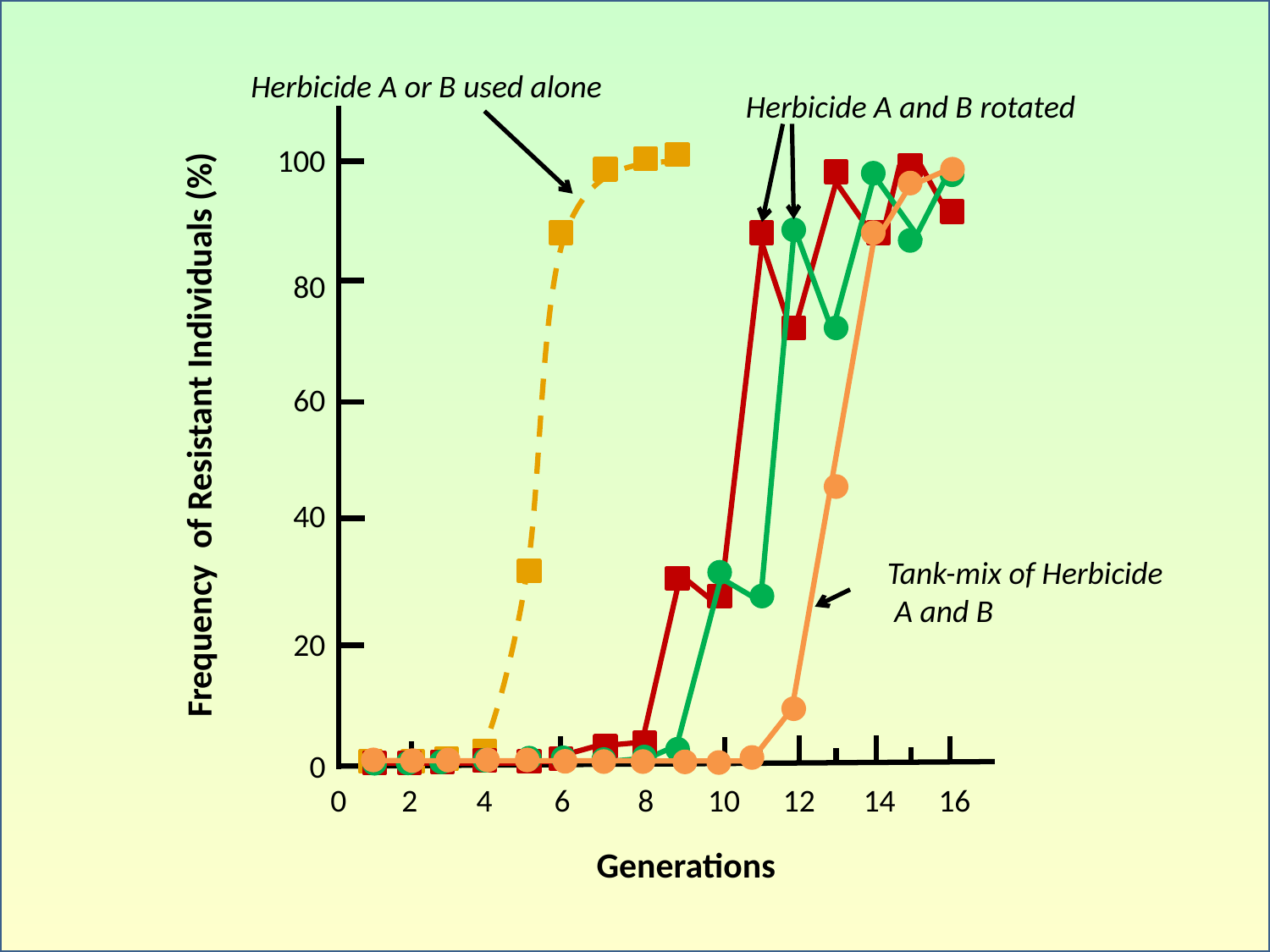

Herbicide A or B used alone

Frequency  of Resistant Individuals (%)
100
80
60
40
20
0
0
2
4
6
8
10
12
14
16
Generations
Herbicide A and B rotated

Tank-mix of Herbicide
 A and B